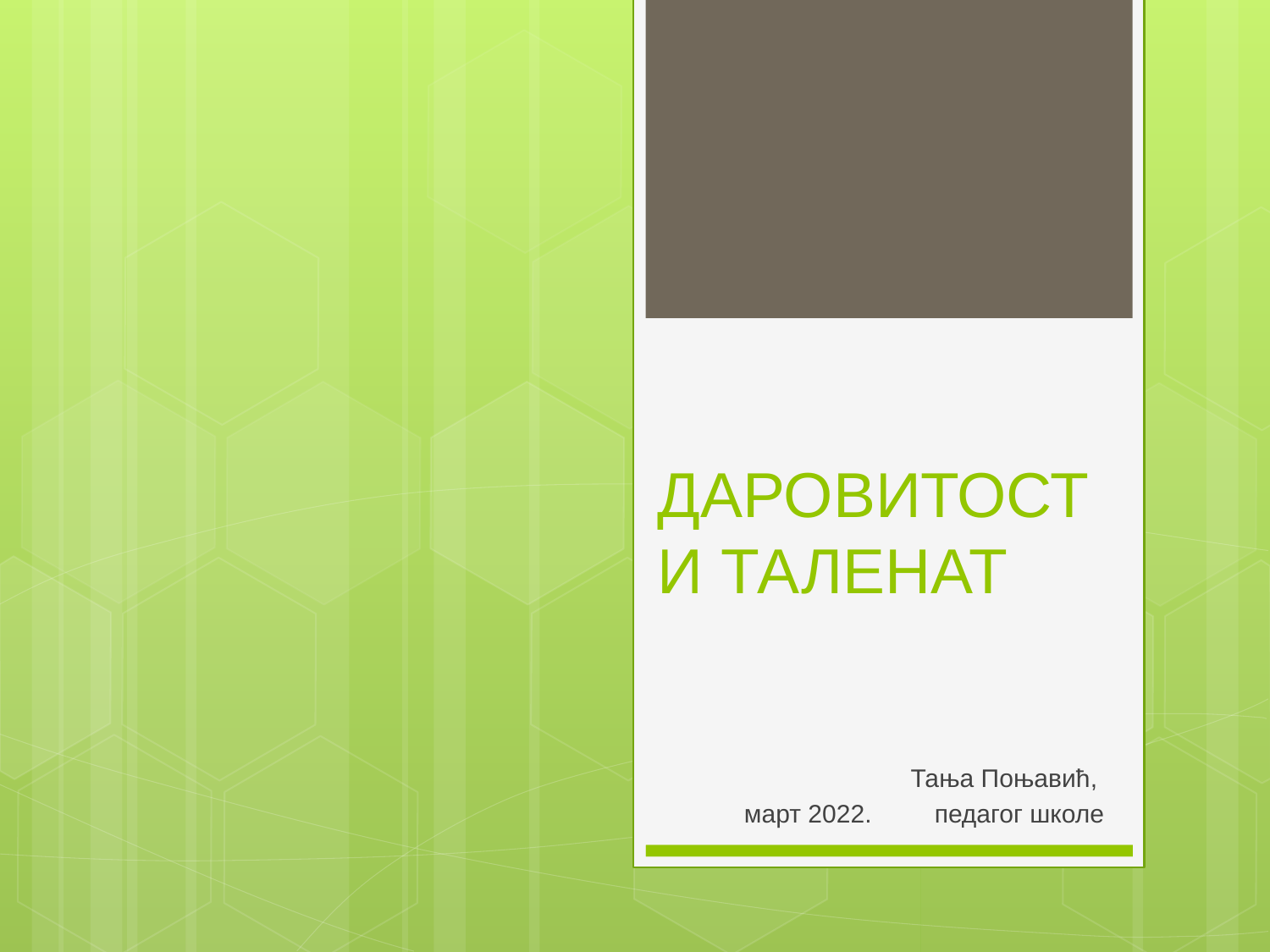

# ДАРОВИТОСТИ ТАЛЕНАТ
Тања Поњавић,
март 2022.         педагог школе